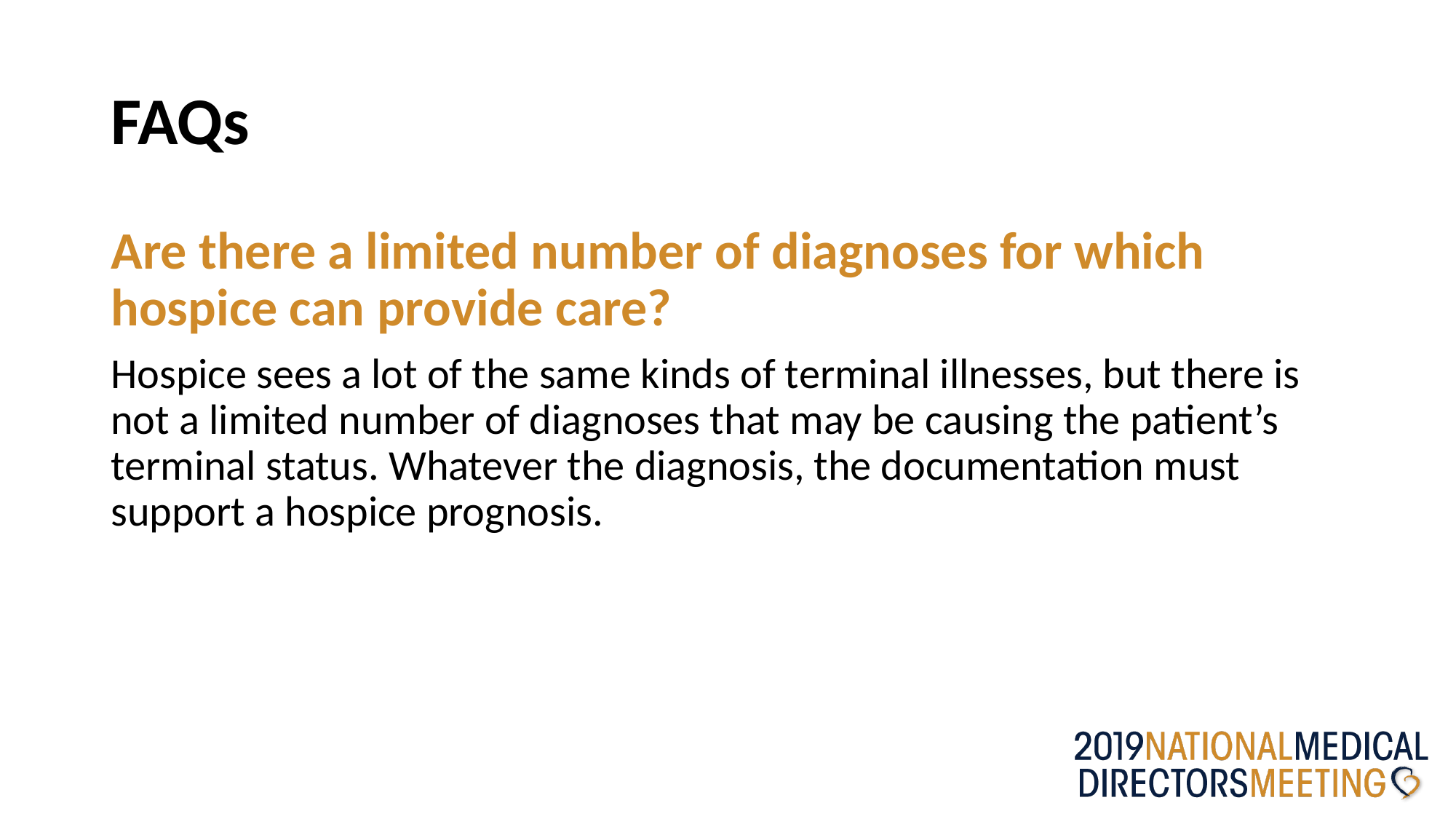

# FAQs
Are there a limited number of diagnoses for which hospice can provide care?
Hospice sees a lot of the same kinds of terminal illnesses, but there is not a limited number of diagnoses that may be causing the patient’s terminal status. Whatever the diagnosis, the documentation must support a hospice prognosis.